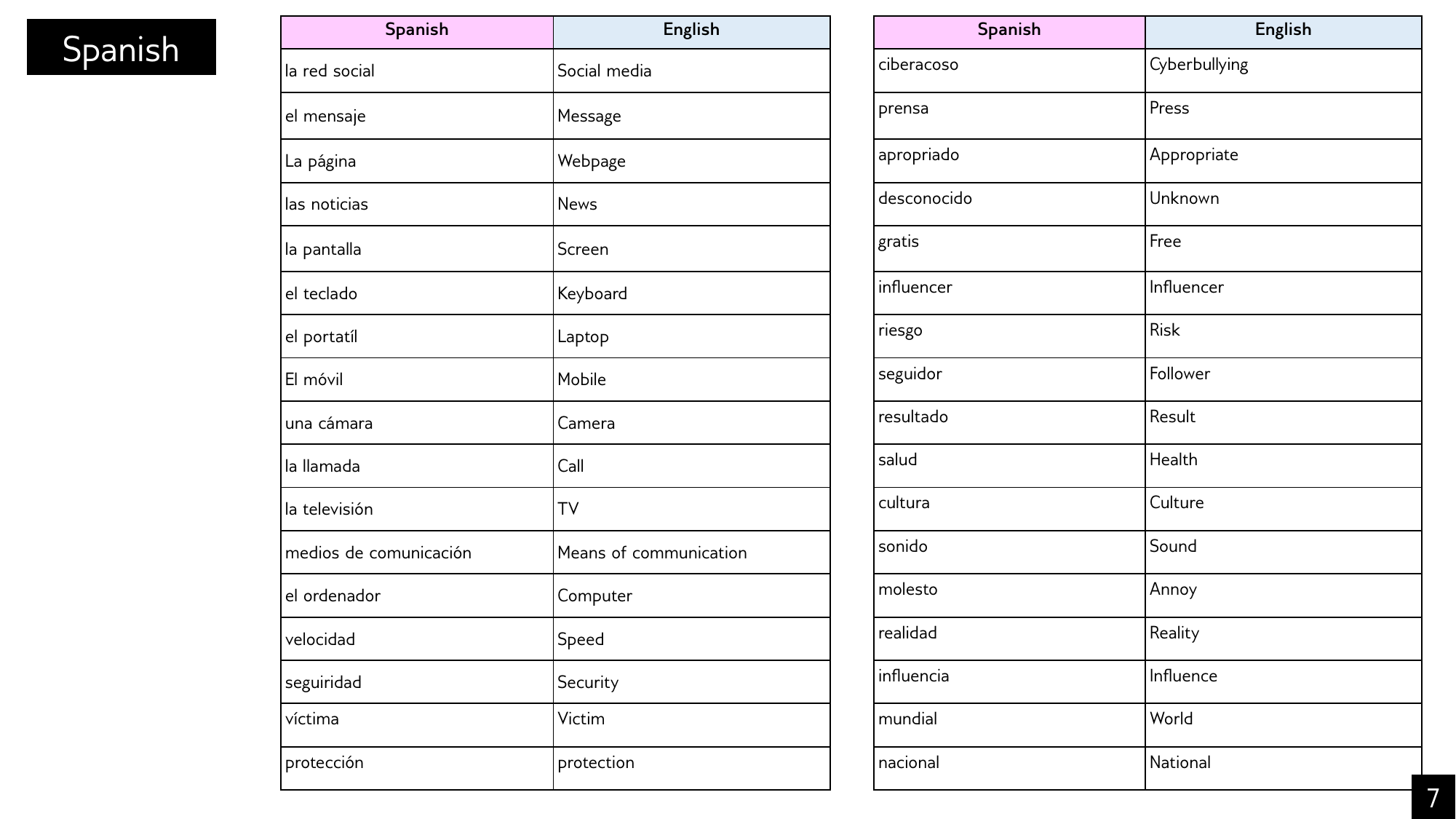

| Spanish | English |
| --- | --- |
| la red social | Social media |
| el mensaje | Message |
| La página | Webpage |
| las noticias | News |
| la pantalla | Screen |
| el teclado | Keyboard |
| el portatíl | Laptop |
| El móvil | Mobile |
| una cámara | Camera |
| la llamada | Call |
| la televisión | TV |
| medios de comunicación | Means of communication |
| el ordenador | Computer |
| velocidad | Speed |
| seguiridad | Security |
| víctima | Victim |
| protección | protection |
| Spanish | English |
| --- | --- |
| ciberacoso | Cyberbullying |
| prensa | Press |
| apropriado | Appropriate |
| desconocido | Unknown |
| gratis | Free |
| influencer | Influencer |
| riesgo | Risk |
| seguidor | Follower |
| resultado | Result |
| salud | Health |
| cultura | Culture |
| sonido | Sound |
| molesto | Annoy |
| realidad | Reality |
| influencia | Influence |
| mundial | World |
| nacional | National |
Spanish
7